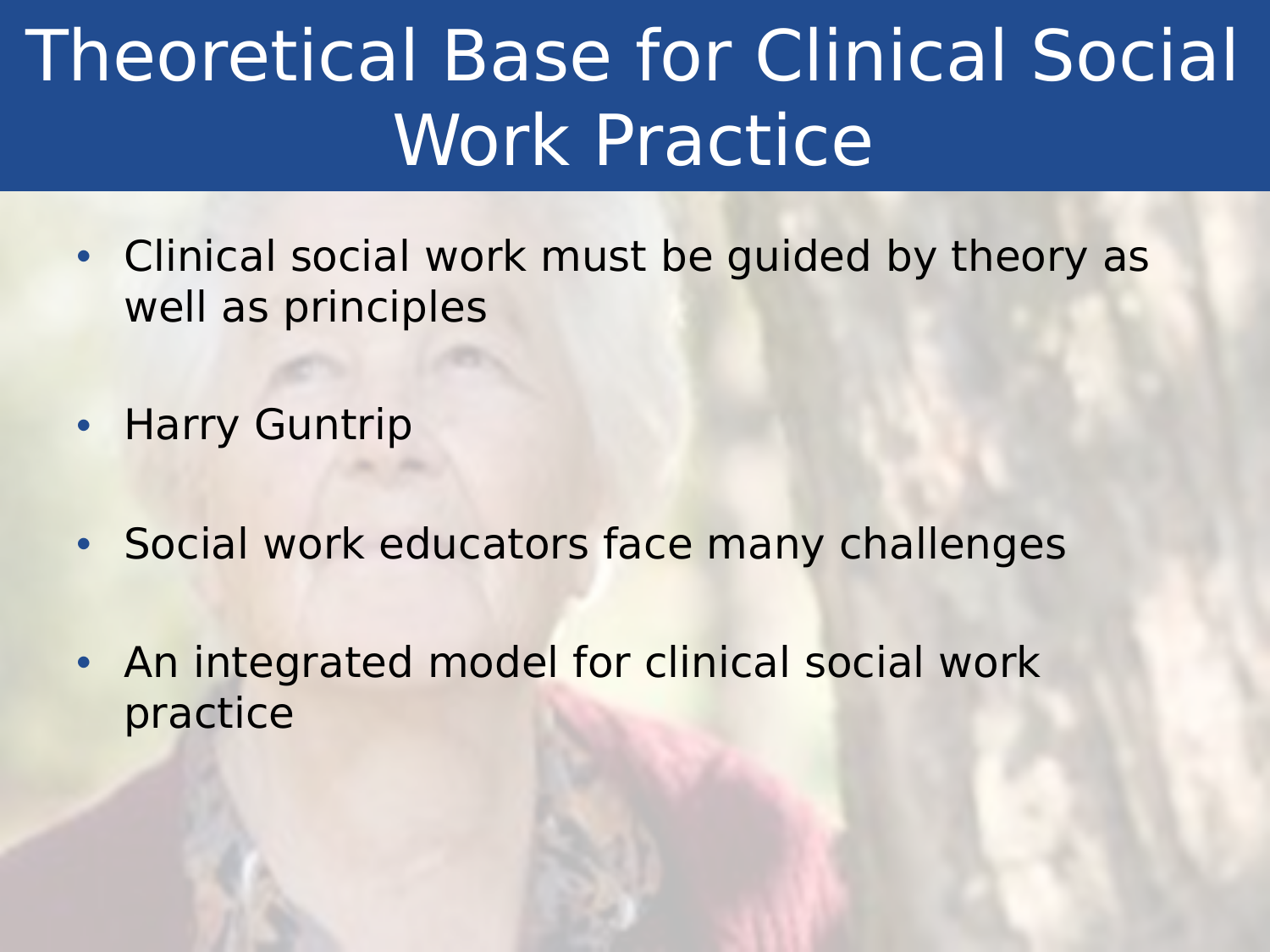

# Theoretical Base for Clinical Social Work Practice
Clinical social work must be guided by theory as well as principles

Harry Guntrip

Social work educators face many challenges

An integrated model for clinical social work practice